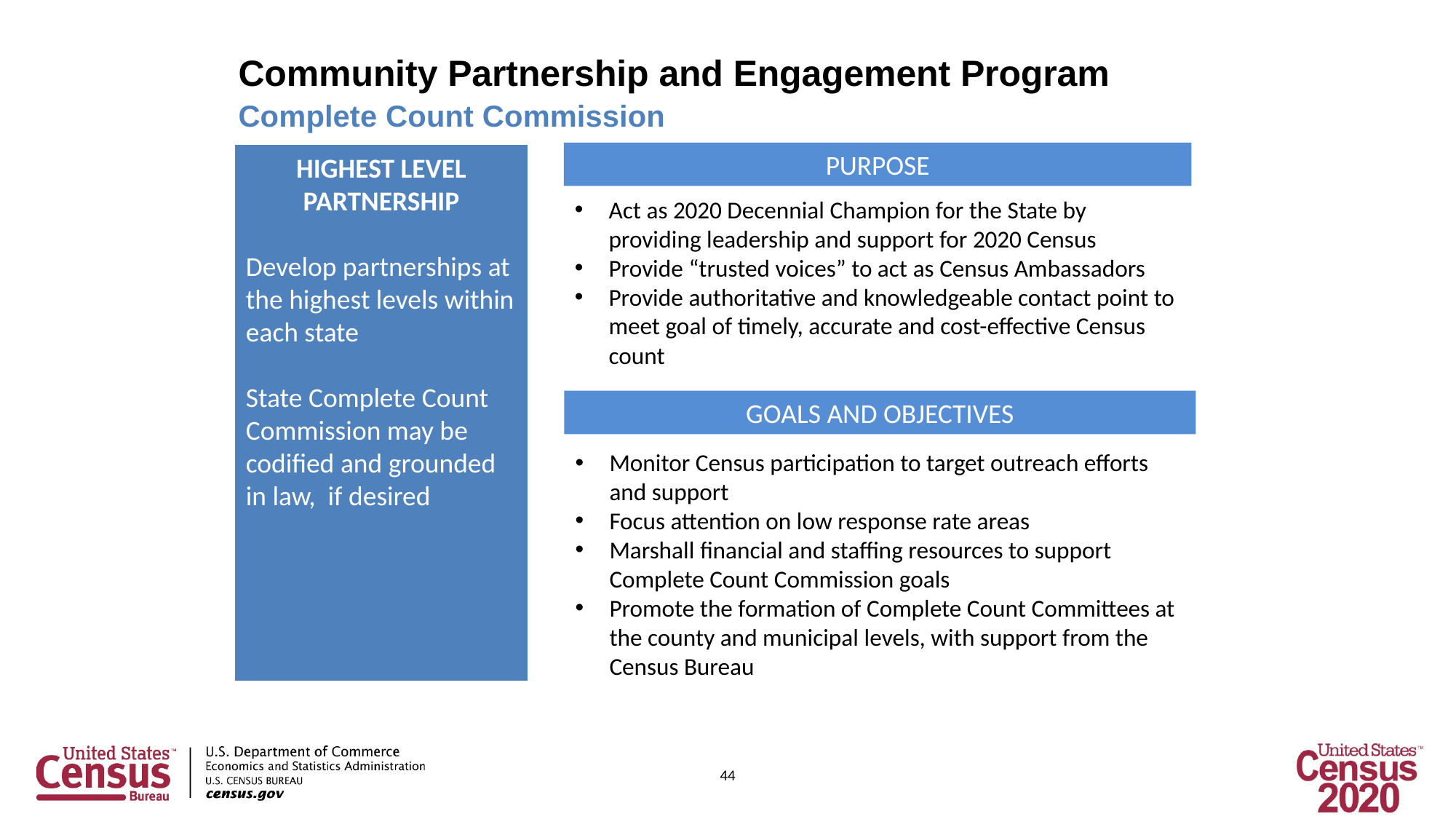

Community Partnership and Engagement Program
Complete Count Commission
PURPOSE
HIGHEST LEVEL PARTNERSHIP

Develop partnerships at the highest levels within each state

State Complete Count Commission may be codified and grounded in law,  if desired

Act as 2020 Decennial Champion for the State by providing leadership and support for 2020 Census
Provide “trusted voices” to act as Census Ambassadors
Provide authoritative and knowledgeable contact point to meet goal of timely, accurate and cost-effective Census count
GOALS AND OBJECTIVES
Monitor Census participation to target outreach efforts and support
Focus attention on low response rate areas
Marshall financial and staffing resources to support Complete Count Commission goals
Promote the formation of Complete Count Committees at the county and municipal levels, with support from the Census Bureau

44